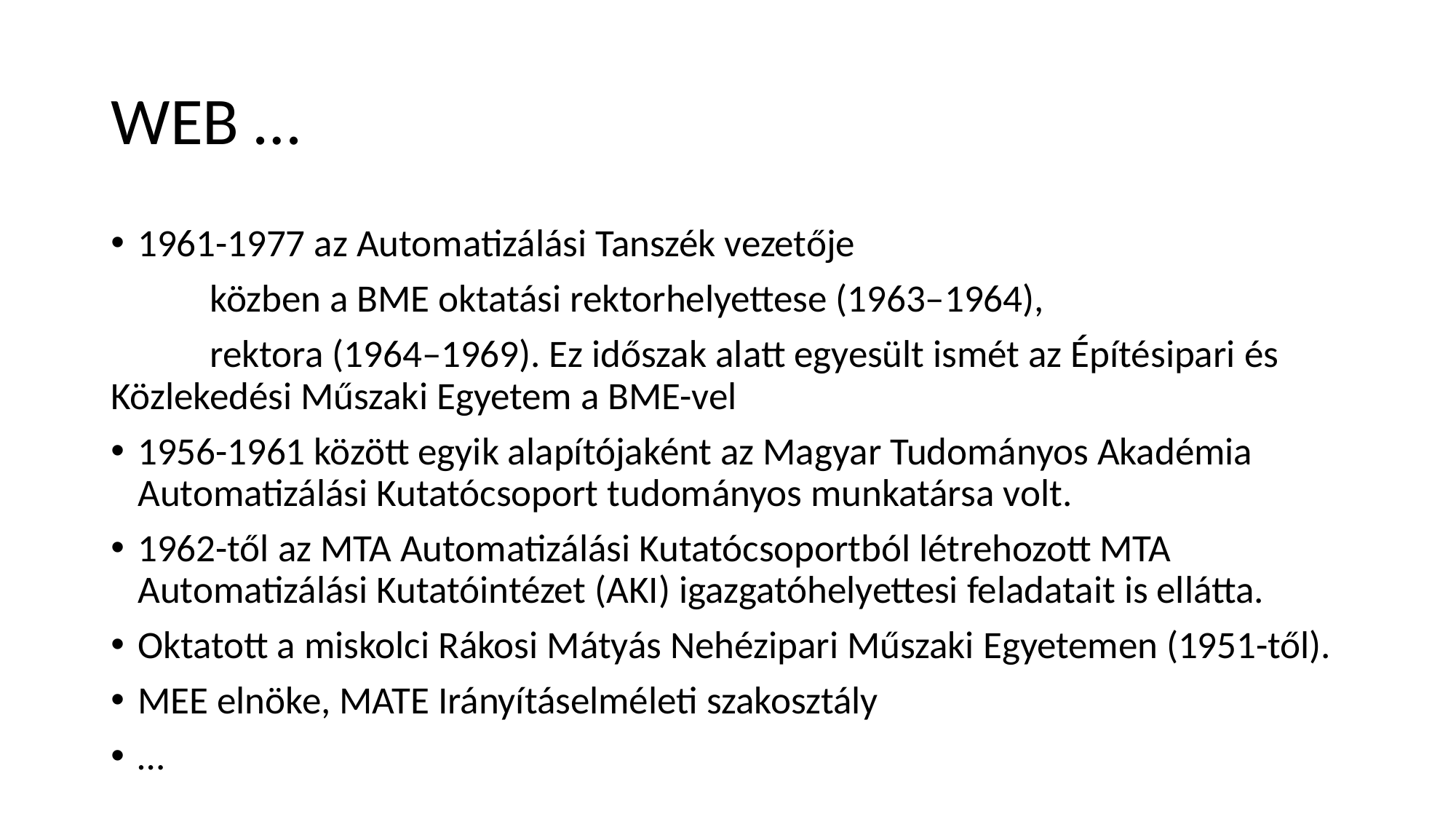

# WEB …
1961-1977 az Automatizálási Tanszék vezetője
	közben a BME oktatási rektorhelyettese (1963–1964),
	rektora (1964–1969). Ez időszak alatt egyesült ismét az Építésipari és 	Közlekedési Műszaki Egyetem a BME-vel
1956-1961 között egyik alapítójaként az Magyar Tudományos Akadémia Automatizálási Kutatócsoport tudományos munkatársa volt.
1962-től az MTA Automatizálási Kutatócsoportból létrehozott MTA Automatizálási Kutatóintézet (AKI) igazgatóhelyettesi feladatait is ellátta.
Oktatott a miskolci Rákosi Mátyás Nehézipari Műszaki Egyetemen (1951-től).
MEE elnöke, MATE Irányításelméleti szakosztály
…